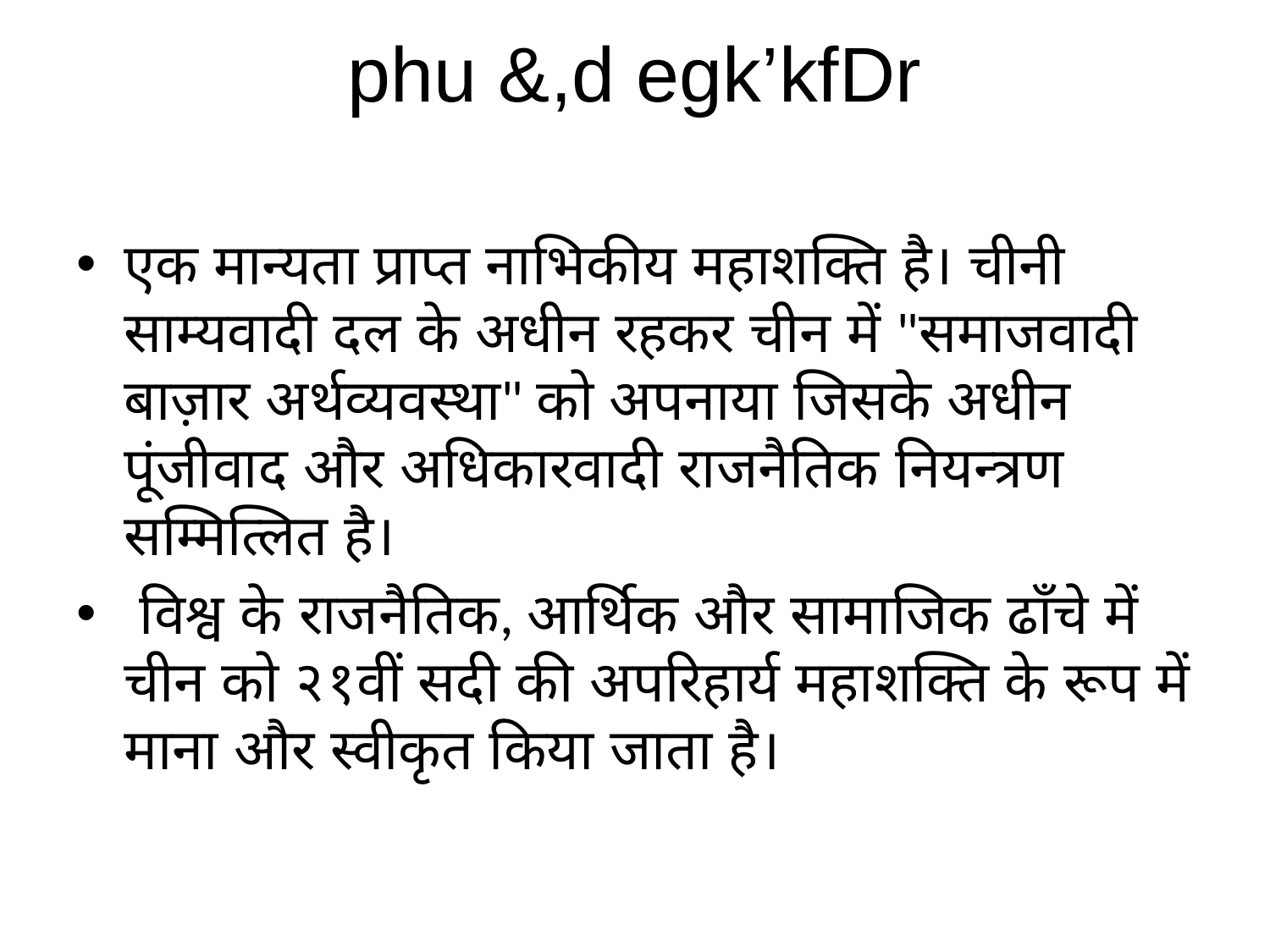

# phu &,d egk’kfDr
एक मान्यता प्राप्त नाभिकीय महाशक्ति है। चीनी साम्यवादी दल के अधीन रहकर चीन में "समाजवादी बाज़ार अर्थव्यवस्था" को अपनाया जिसके अधीन पूंजीवाद और अधिकारवादी राजनैतिक नियन्त्रण सम्मित्लित है।
 विश्व के राजनैतिक, आर्थिक और सामाजिक ढाँचे में चीन को २१वीं सदी की अपरिहार्य महाशक्ति के रूप में माना और स्वीकृत किया जाता है।